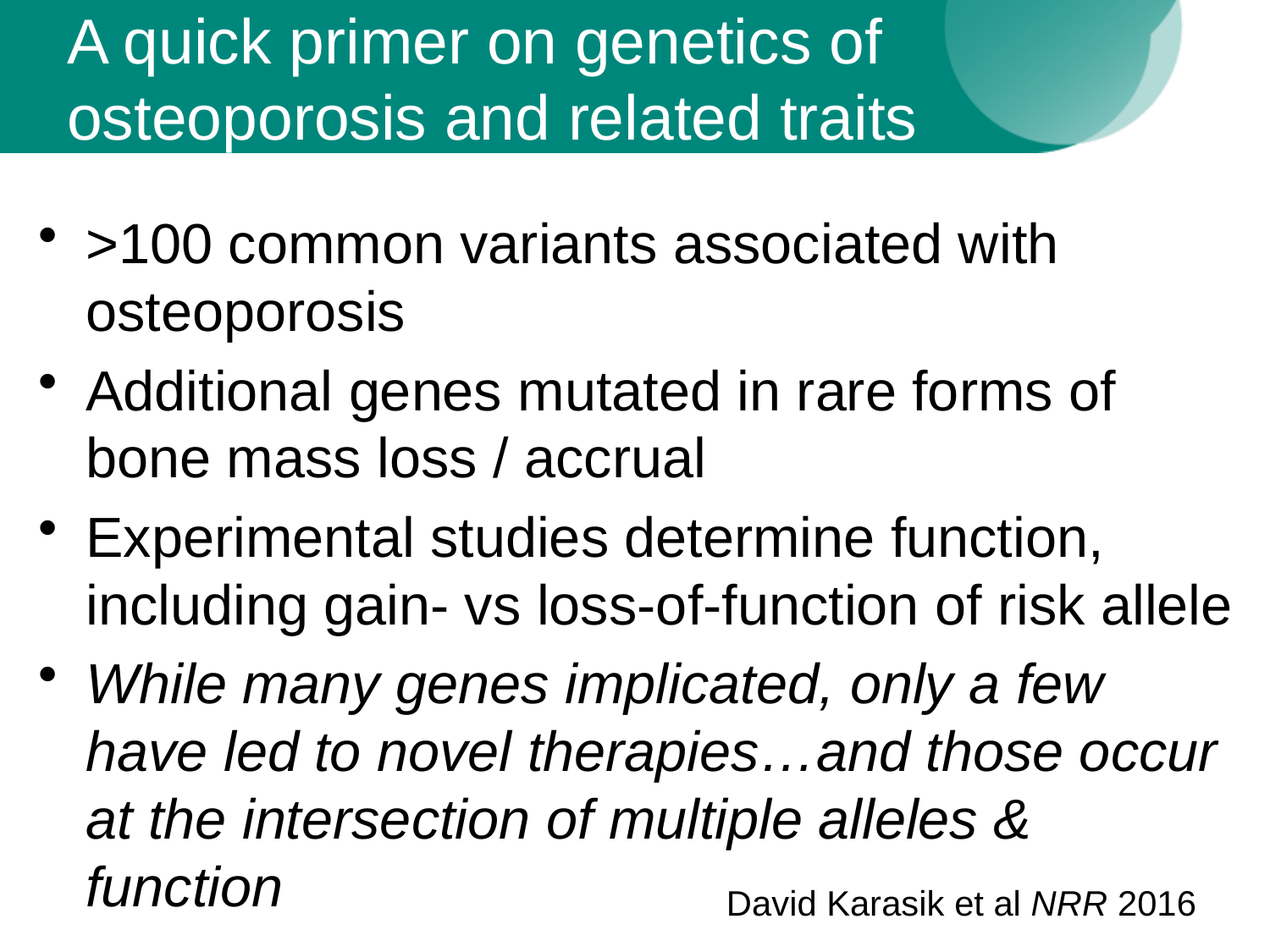

# A quick primer on genetics of osteoporosis and related traits
>100 common variants associated with osteoporosis
Additional genes mutated in rare forms of bone mass loss / accrual
Experimental studies determine function, including gain- vs loss-of-function of risk allele
While many genes implicated, only a few have led to novel therapies…and those occur at the intersection of multiple alleles & function
David Karasik et al NRR 2016